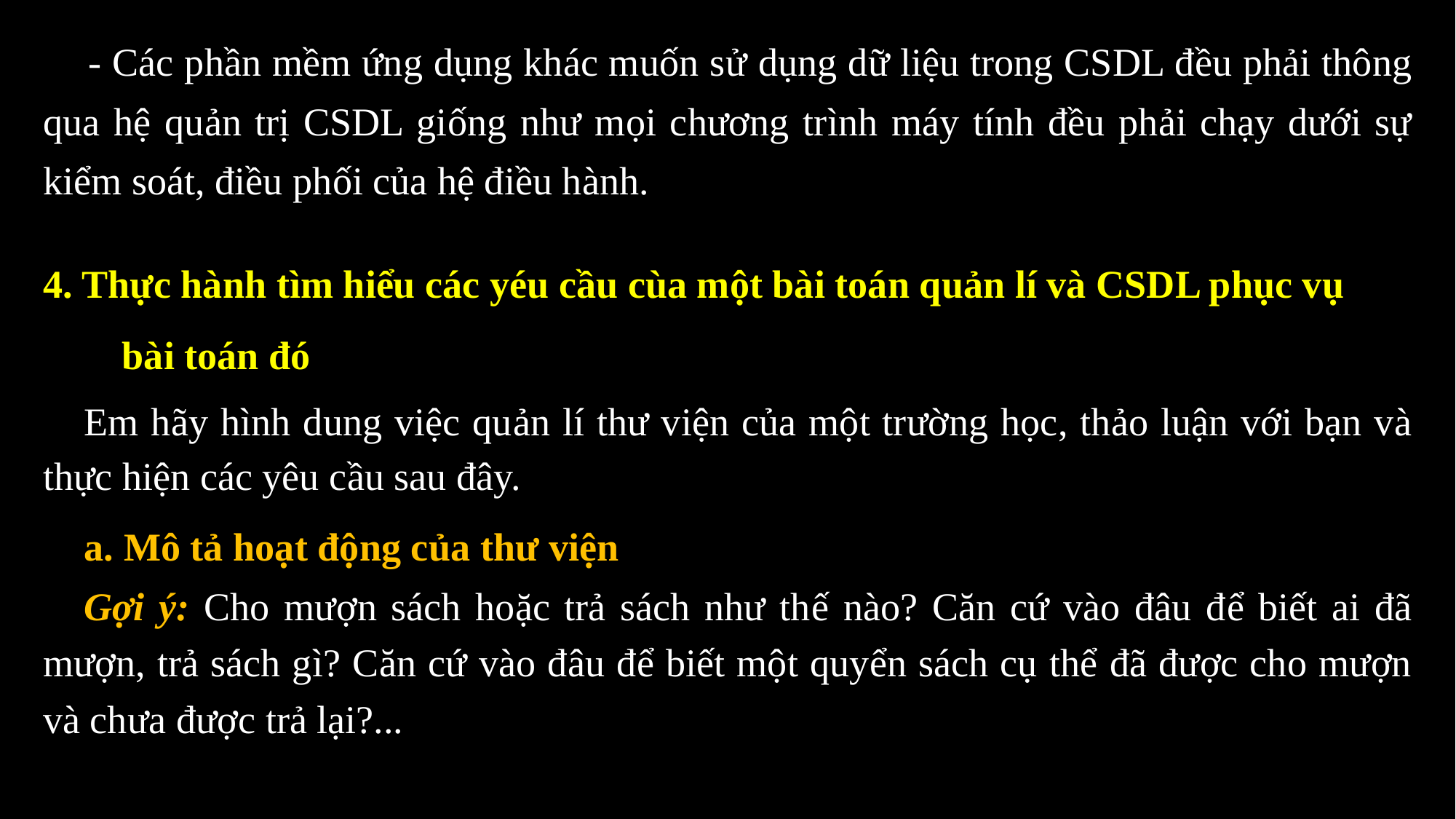

- Các phần mềm ứng dụng khác muốn sử dụng dữ liệu trong CSDL đều phải thông qua hệ quản trị CSDL giống như mọi chương trình máy tính đều phải chạy dưới sự kiểm soát, điều phối của hệ điều hành.
4. Thực hành tìm hiểu các yéu cầu cùa một bài toán quản lí và CSDL phục vụ
	bài toán đó
Em hãy hình dung việc quản lí thư viện của một trường học, thảo luận với bạn và thực hiện các yêu cầu sau đây.
a. Mô tả hoạt động của thư viện
Gợi ý: Cho mượn sách hoặc trả sách như thế nào? Căn cứ vào đâu để biết ai đã mượn, trả sách gì? Căn cứ vào đâu để biết một quyển sách cụ thể đã được cho mượn và chưa được trả lại?...